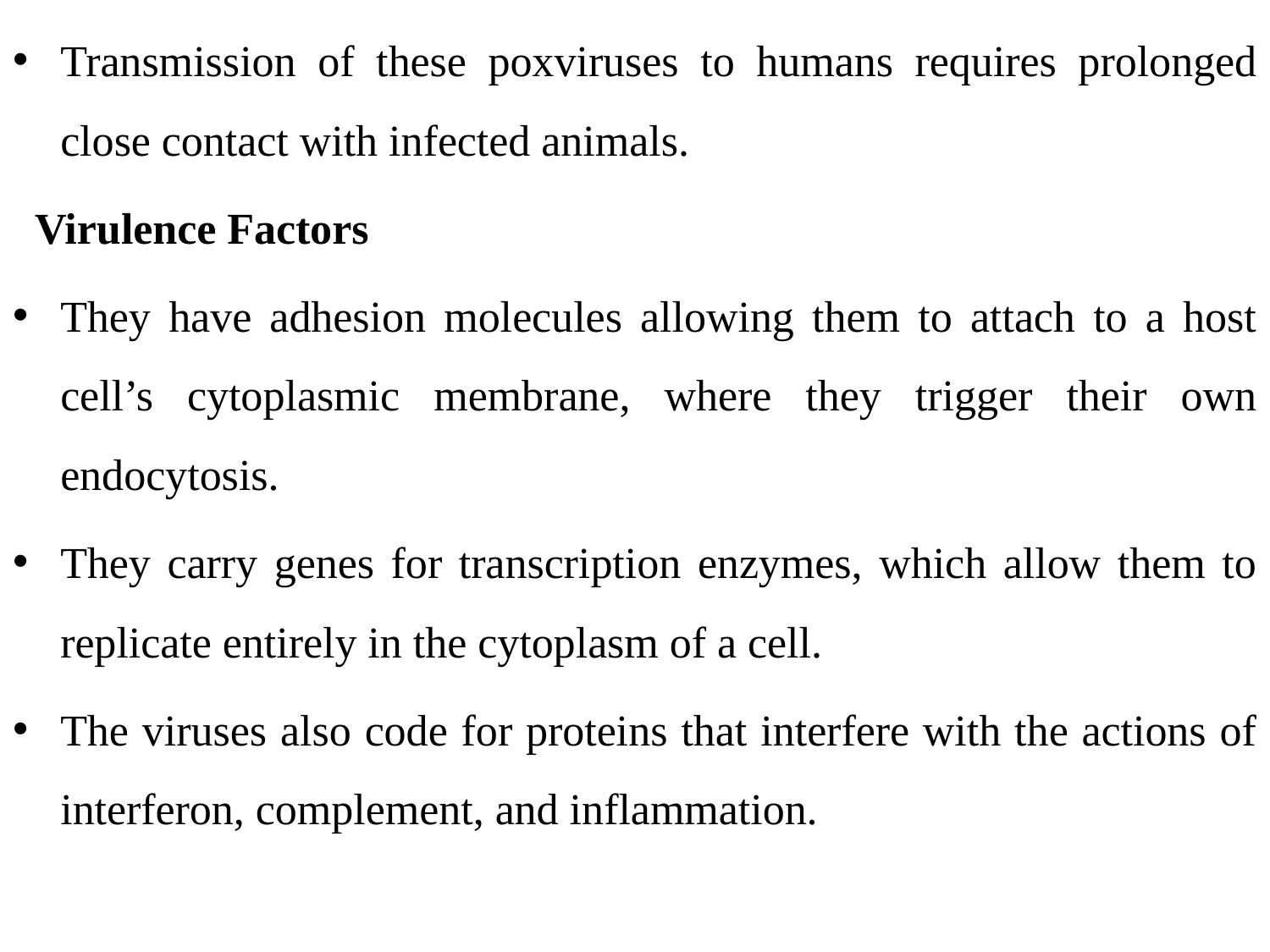

Transmission of these poxviruses to humans requires prolonged close contact with infected animals.
  Virulence Factors
They have adhesion molecules allowing them to attach to a host cell’s cytoplasmic membrane, where they trigger their own endocytosis.
They carry genes for transcription enzymes, which allow them to replicate entirely in the cytoplasm of a cell.
The viruses also code for proteins that interfere with the actions of interferon, complement, and inflammation.